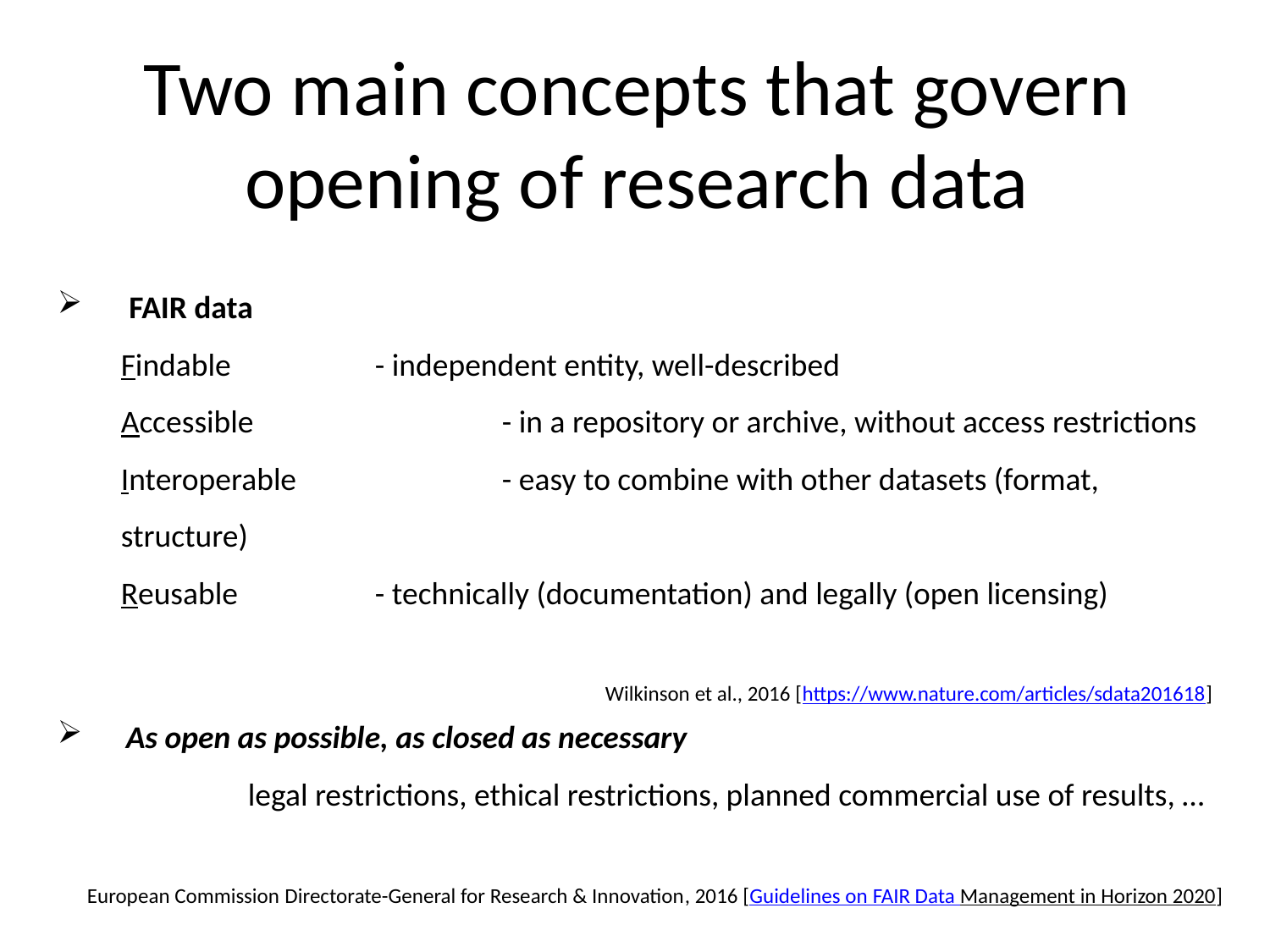

Two main concepts that govern opening of research data
FAIR data
Findable		- independent entity, well-described
Accessible		- in a repository or archive, without access restrictions
Interoperable		- easy to combine with other datasets (format, structure)
Reusable		- technically (documentation) and legally (open licensing)

Wilkinson et al., 2016 [https://www.nature.com/articles/sdata201618]
      As open as possible, as closed as necessary
legal restrictions, ethical restrictions, planned commercial use of results, …

European Commission Directorate-General for Research & Innovation, 2016 [Guidelines on FAIR Data Management in Horizon 2020]